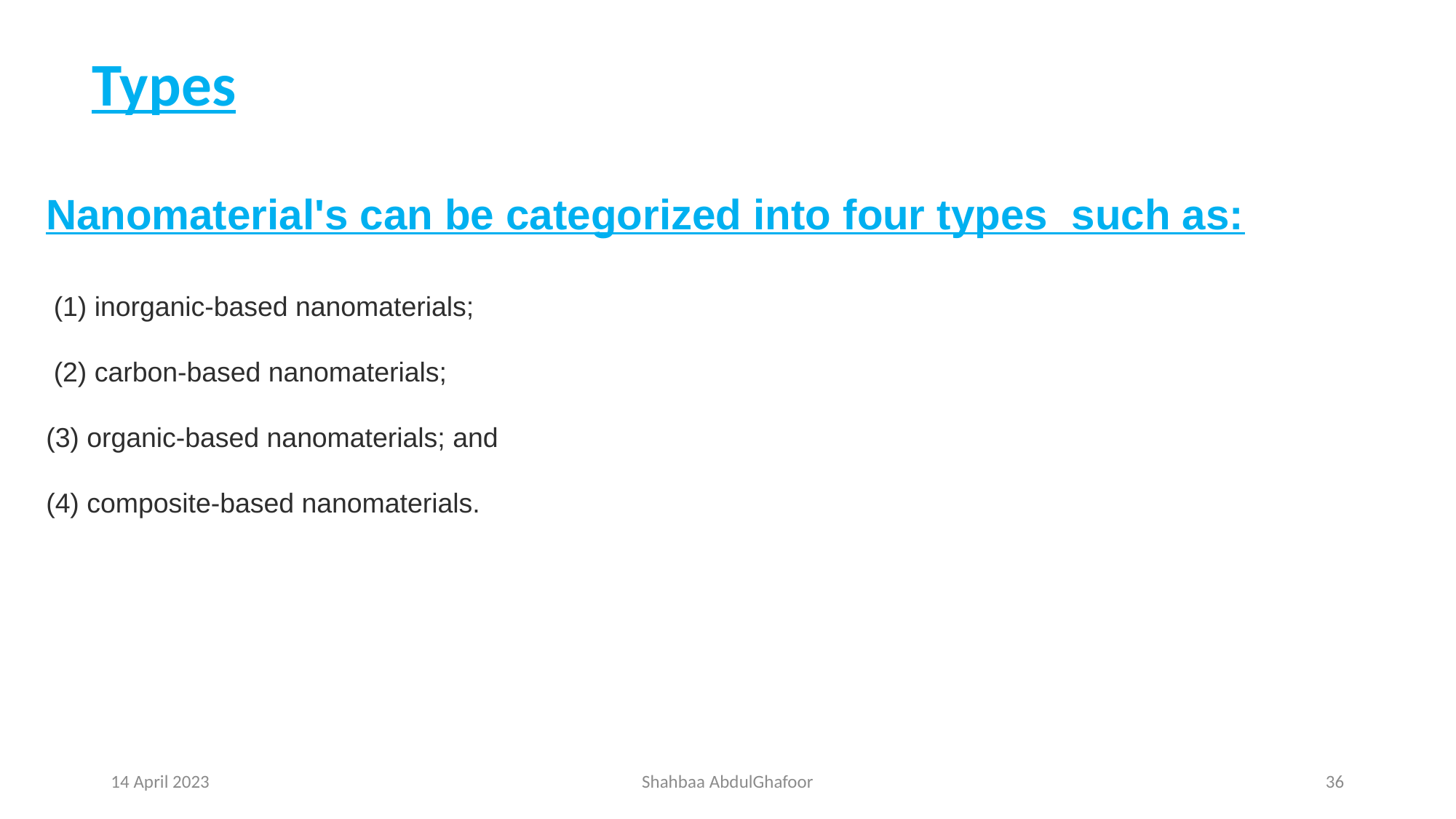

Types
Nanomaterial's can be categorized into four types  such as:

 (1) inorganic-based nanomaterials;

 (2) carbon-based nanomaterials;

(3) organic-based nanomaterials; and

(4) composite-based nanomaterials.
14 April 2023
Shahbaa AbdulGhafoor
36